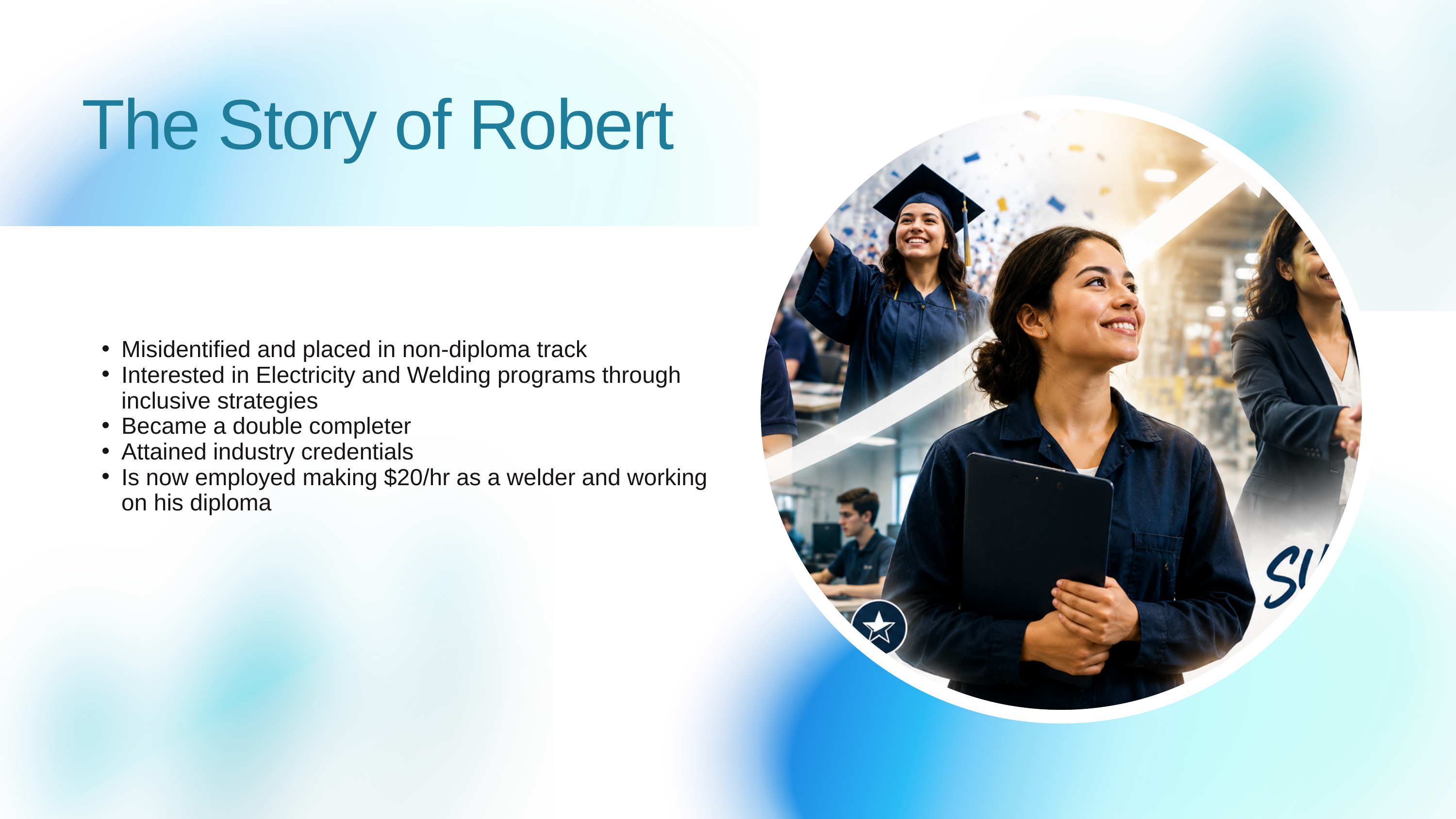

The Story of Robert

Misidentified and placed in non-diploma track
Interested in Electricity and Welding programs through inclusive strategies
Became a double completer
Attained industry credentials
Is now employed making $20/hr as a welder and working on his diploma